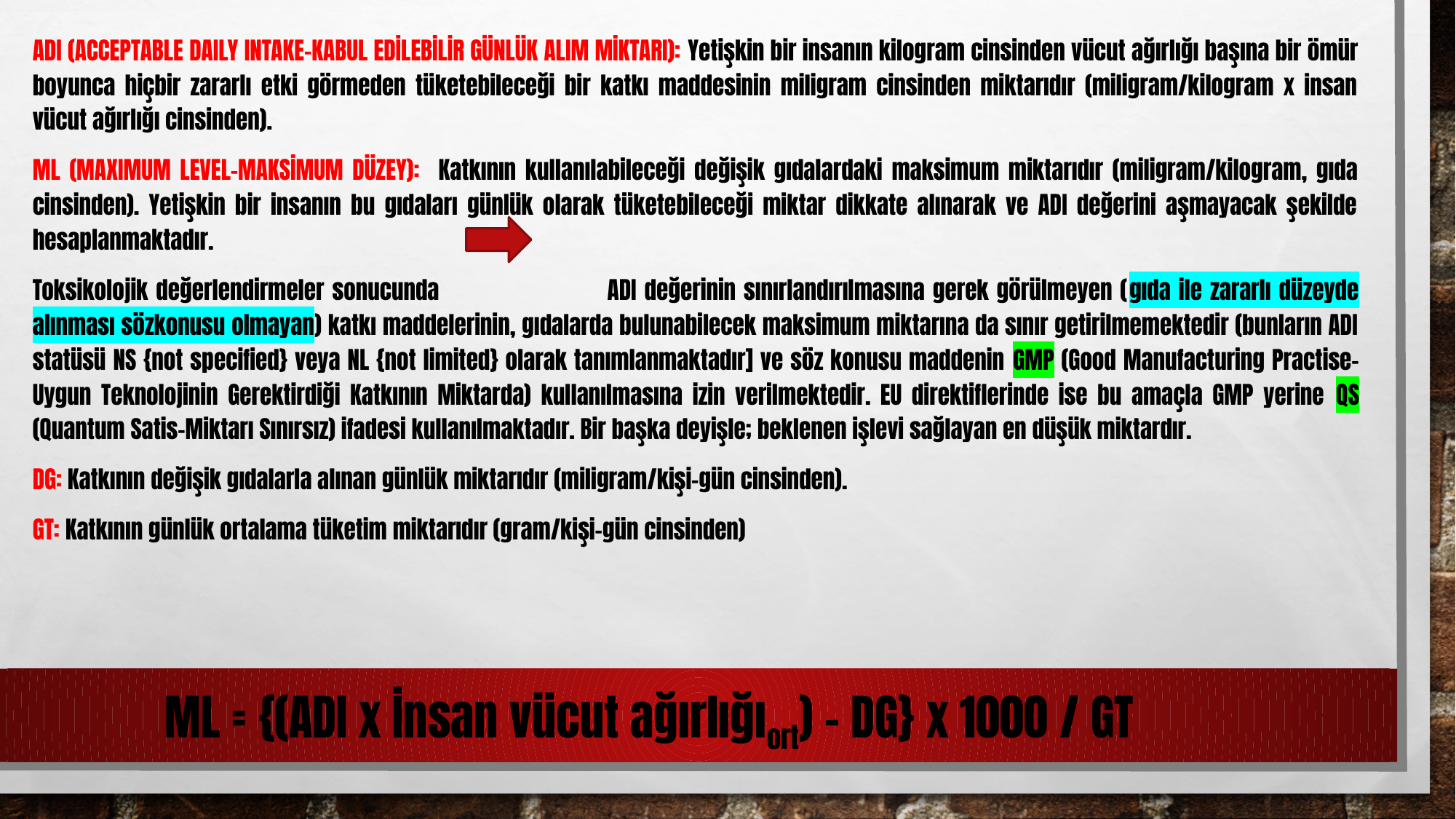

ADI (Acceptable Daıly Intake-Kabul Edilebilir Günlük Alım Miktarı): Yetişkin bir insanın kilogram cinsinden vücut ağırlığı başına bir ömür boyunca hiçbir zararlı etki görmeden tüketebileceği bir katkı maddesinin miligram cinsinden miktarıdır (miligram/kilogram x insan vücut ağırlığı cinsinden).
ML (MAXIMUM LEVEL-MAKSİMUM DÜZEY):  Katkının kullanılabileceği değişik gıdalardaki maksimum miktarıdır (miligram/kilogram, gıda cinsinden). Yetişkin bir insanın bu gıdaları günlük olarak tüketebileceği miktar dikkate alınarak ve ADI değerini aşmayacak şekilde hesaplanmaktadır.
Toksikolojik değerlendirmeler sonucunda                     ADI değerinin sınırlandırılmasına gerek görülmeyen (gıda ile zararlı düzeyde alınması sözkonusu olmayan) katkı maddelerinin, gıdalarda bulunabilecek maksimum miktarına da sınır getirilmemektedir (bunların ADI statüsü NS {not specified} veya NL {not limited} olarak tanımlanmaktadır] ve söz konusu maddenin GMP (Good Manufacturing Practise-Uygun Teknolojinin Gerektirdiği Katkının Miktarda) kullanılmasına izin verilmektedir. EU direktiflerinde ise bu amaçla GMP yerine QS (Quantum Satis-Miktarı Sınırsız) ifadesi kullanılmaktadır. Bir başka deyişle; beklenen işlevi sağlayan en düşük miktardır.
DG: Katkının değişik gıdalarla alınan günlük miktarıdır (miligram/kişi-gün cinsinden).
GT: Katkının günlük ortalama tüketim miktarıdır (gram/kişi-gün cinsinden)

ML = {(ADI x İnsan vücut ağırlığıort) – DG} x 1000 / GT